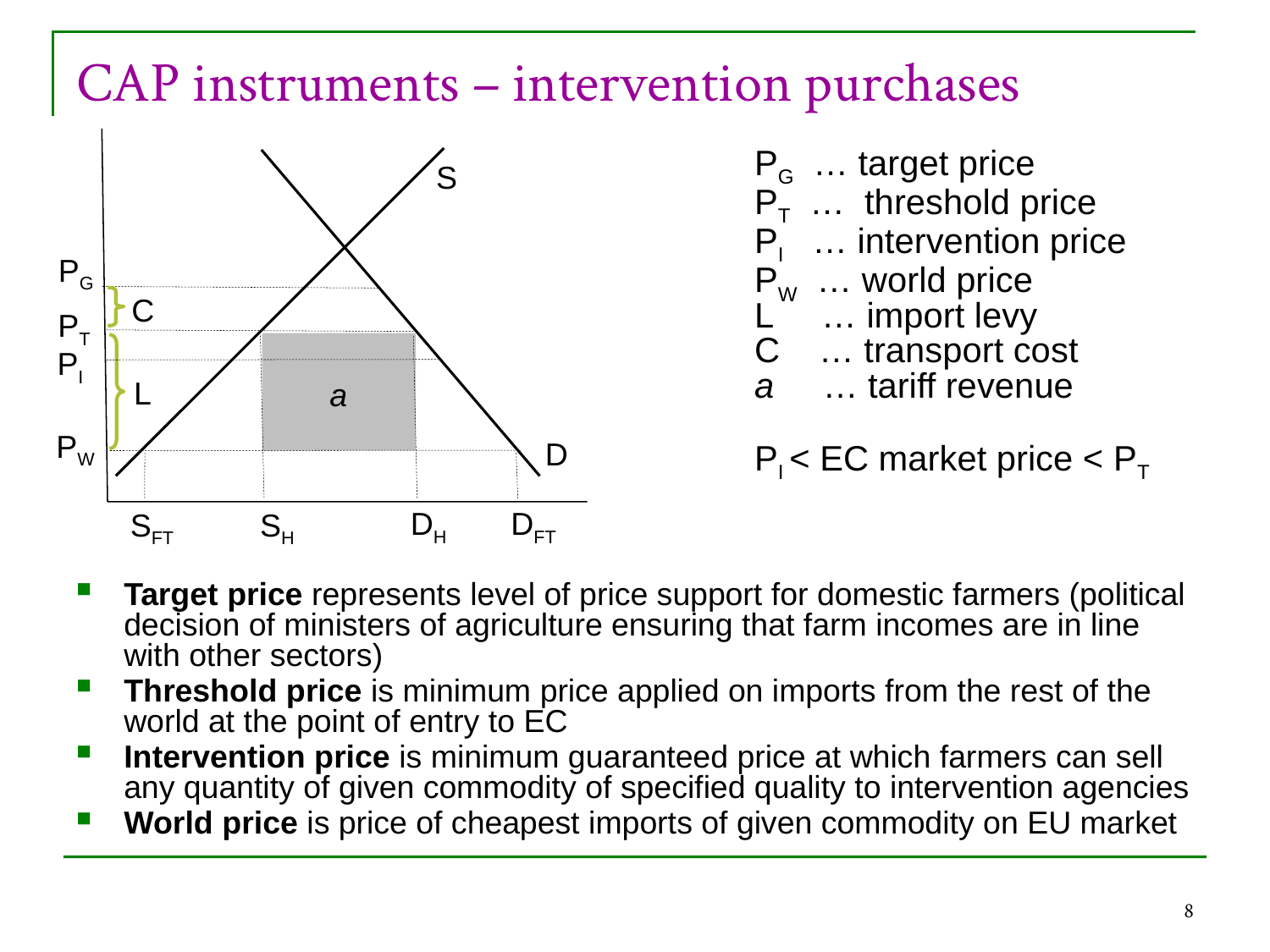

# CAP instruments – intervention purchases

PG  … target price
PT  …  threshold price
PI     … intervention price
PW  … world price
L     … import levy
C    … transport cost
a     … tariff revenue

PI < EC market price < PT

S

PG
C

PT

PI

L
a
PW
D

DFT
DH
SFT
SH

Target price represents level of price support for domestic farmers (political decision of ministers of agriculture ensuring that farm incomes are in line with other sectors)
Threshold price is minimum price applied on imports from the rest of the world at the point of entry to EC
Intervention price is minimum guaranteed price at which farmers can sell any quantity of given commodity of specified quality to intervention agencies
World price is price of cheapest imports of given commodity on EU market
8